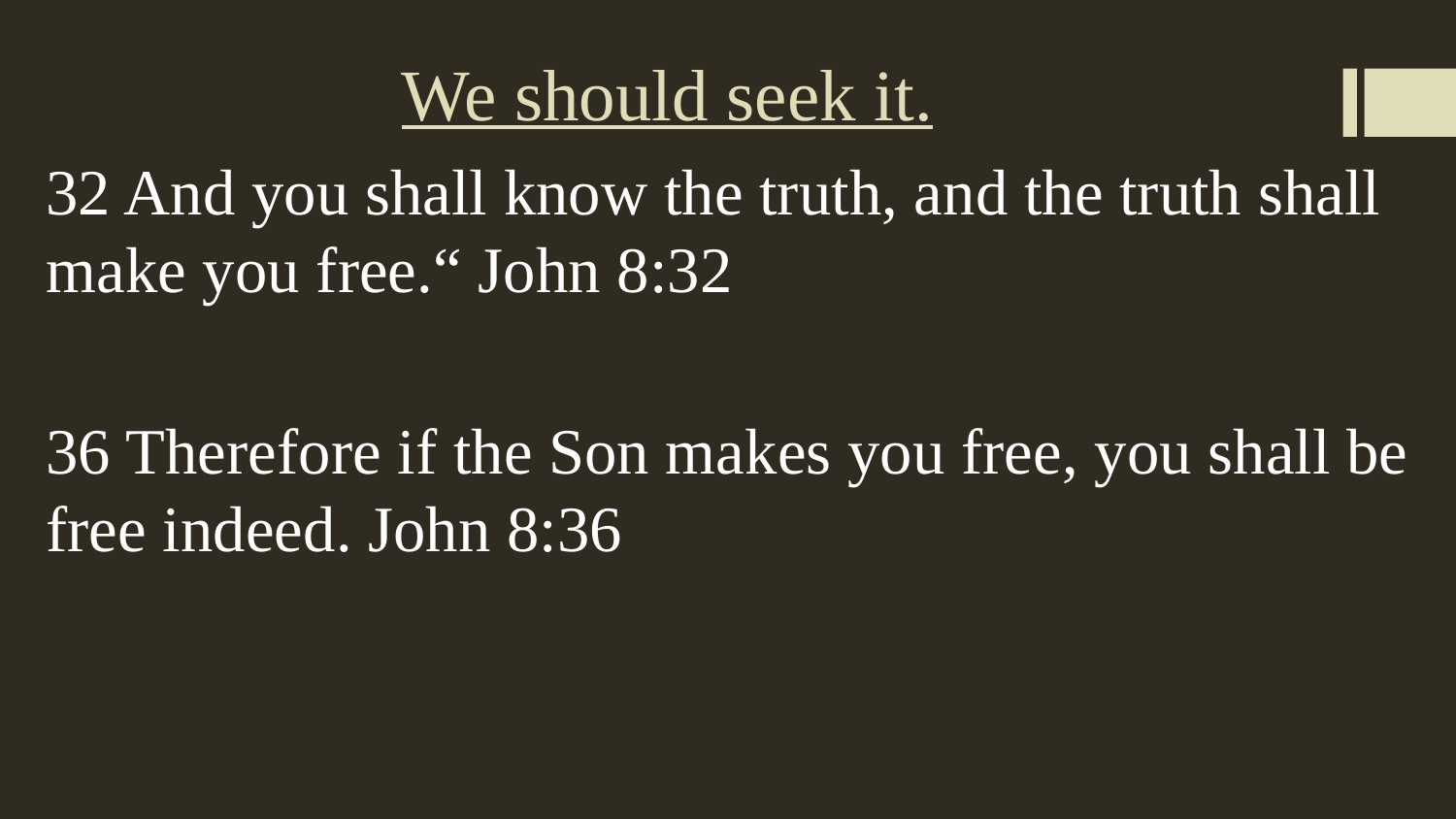

# We should seek it.
32 And you shall know the truth, and the truth shall make you free.“ John 8:32

36 Therefore if the Son makes you free, you shall be free indeed. John 8:36